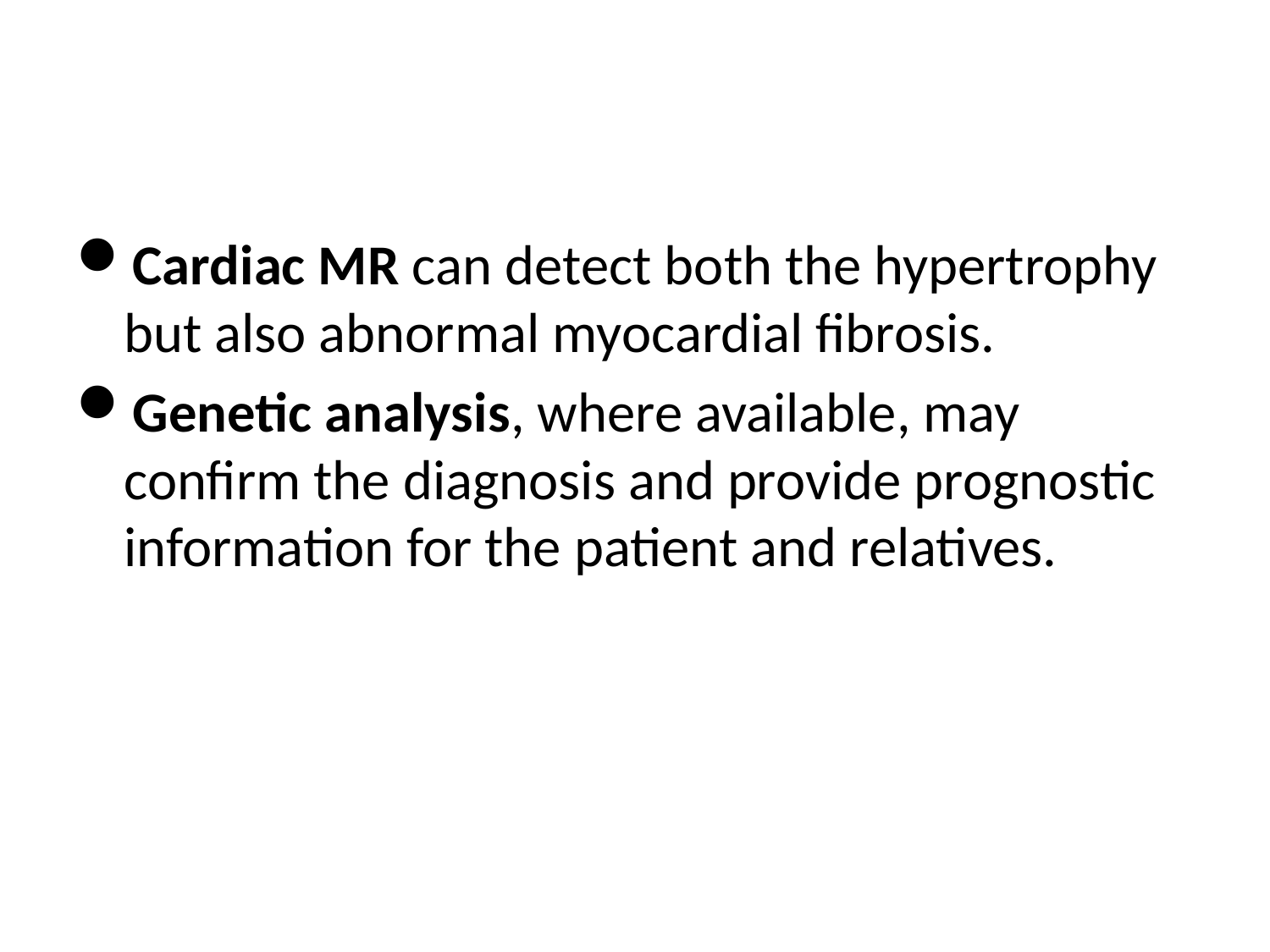

#
Cardiac MR can detect both the hypertrophy but also abnormal myocardial fibrosis.
Genetic analysis, where available, may confirm the diagnosis and provide prognostic information for the patient and relatives.